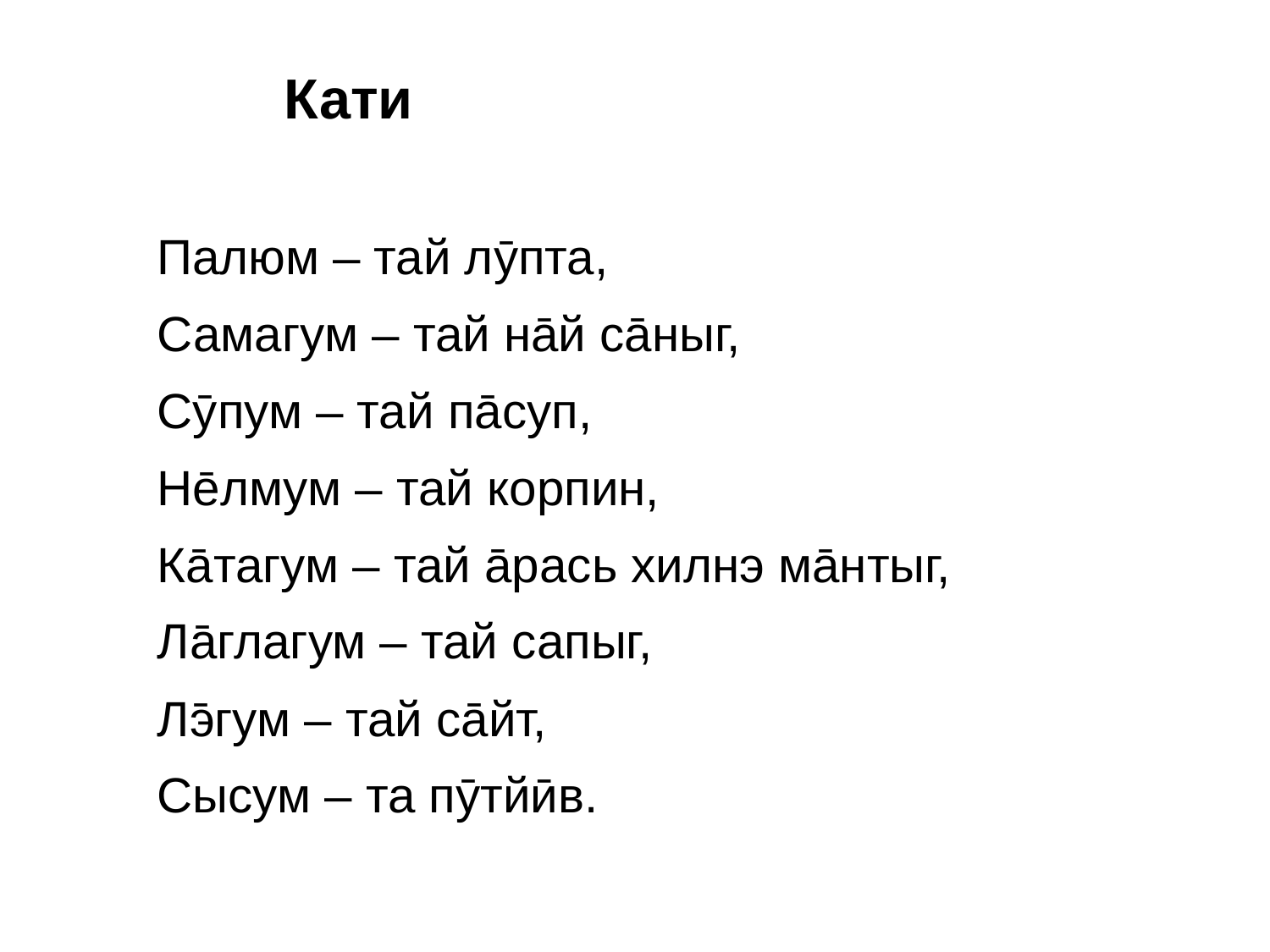

Кати

Палюм – тай лӯпта,
Самагум – тай на̄й са̄ныг,
Сӯпум – тай па̄суп,
Не̄лмум – тай корпин,
Ка̄тагум – тай а̄рась хилнэ ма̄нтыг,
Ла̄глагум – тай сапыг,
Лэ̄гум – тай са̄йт,
Сысум – та пӯтйӣв.